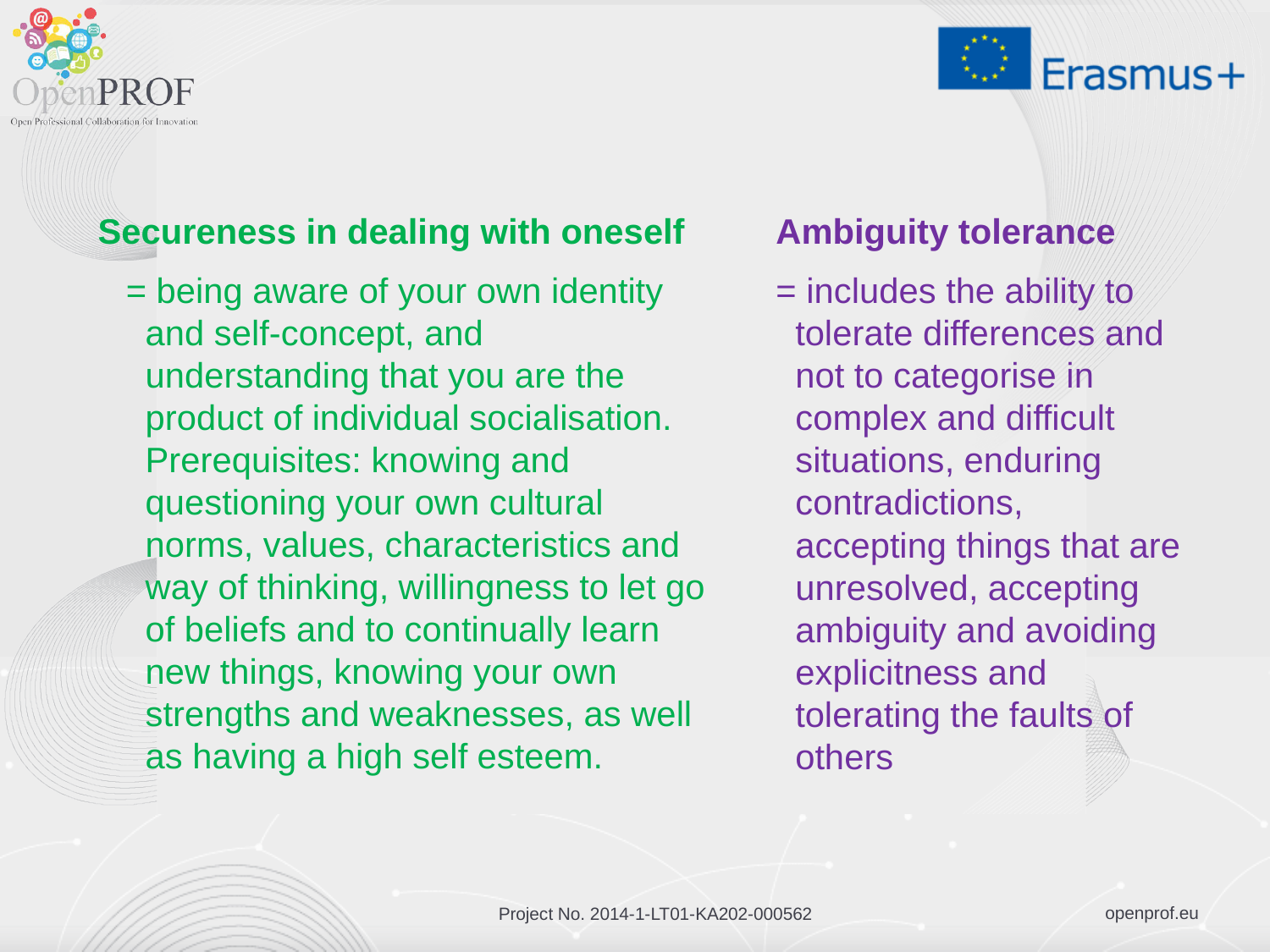

Secureness in dealing with oneself

= being aware of your own identity and self-concept, and understanding that you are the product of individual socialisation. Prerequisites: knowing and questioning your own cultural norms, values, characteristics and way of thinking, willingness to let go of beliefs and to continually learn new things, knowing your own strengths and weaknesses, as well as having a high self esteem.
Ambiguity tolerance

= includes the ability to tolerate differences and not to categorise in complex and difficult situations, enduring contradictions, accepting things that are unresolved, accepting ambiguity and avoiding explicitness and tolerating the faults of others